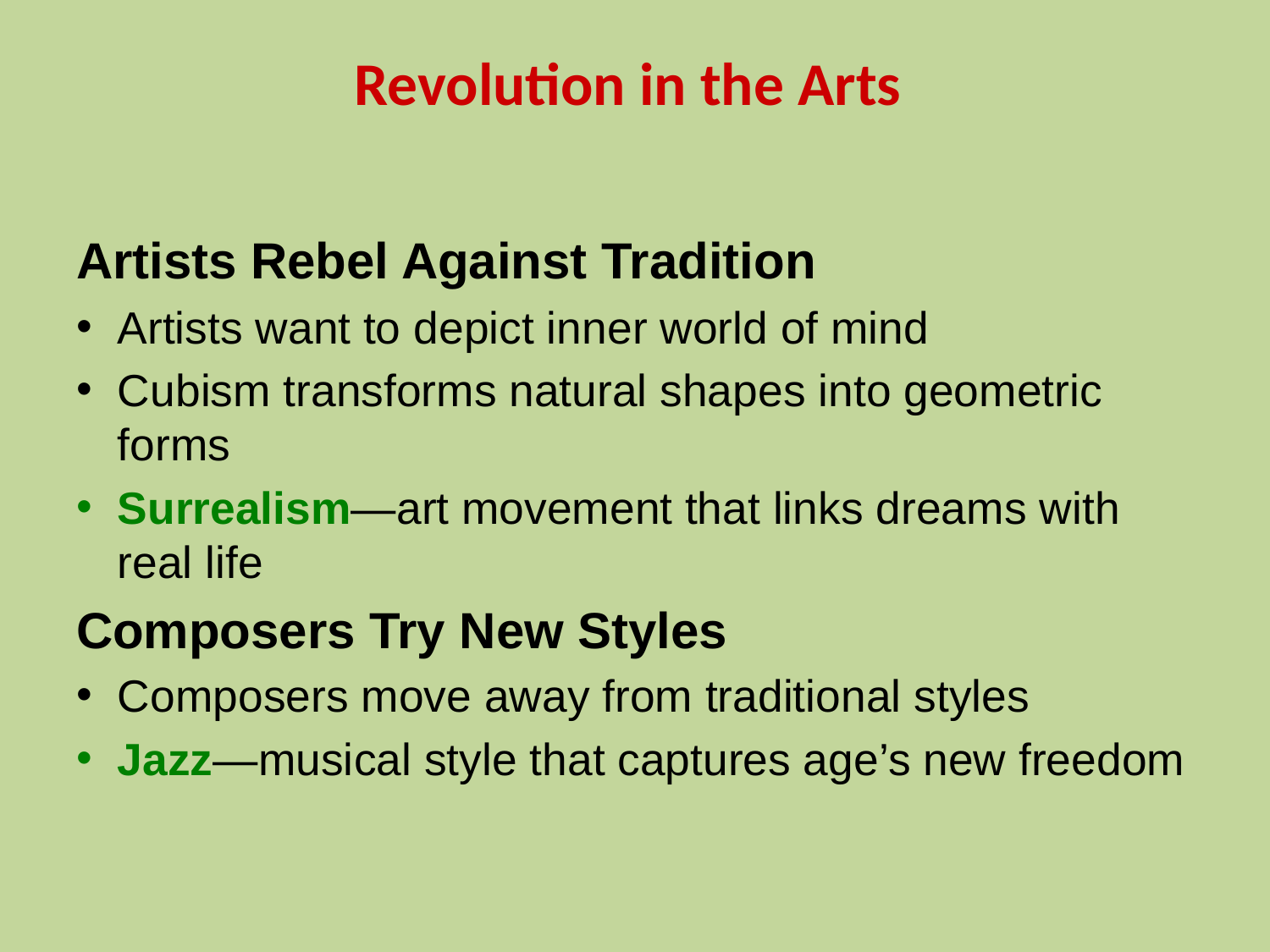

# Revolution in the Arts
Artists Rebel Against Tradition
Artists want to depict inner world of mind
Cubism transforms natural shapes into geometric forms
Surrealism—art movement that links dreams with real life
Composers Try New Styles
Composers move away from traditional styles
Jazz—musical style that captures age’s new freedom